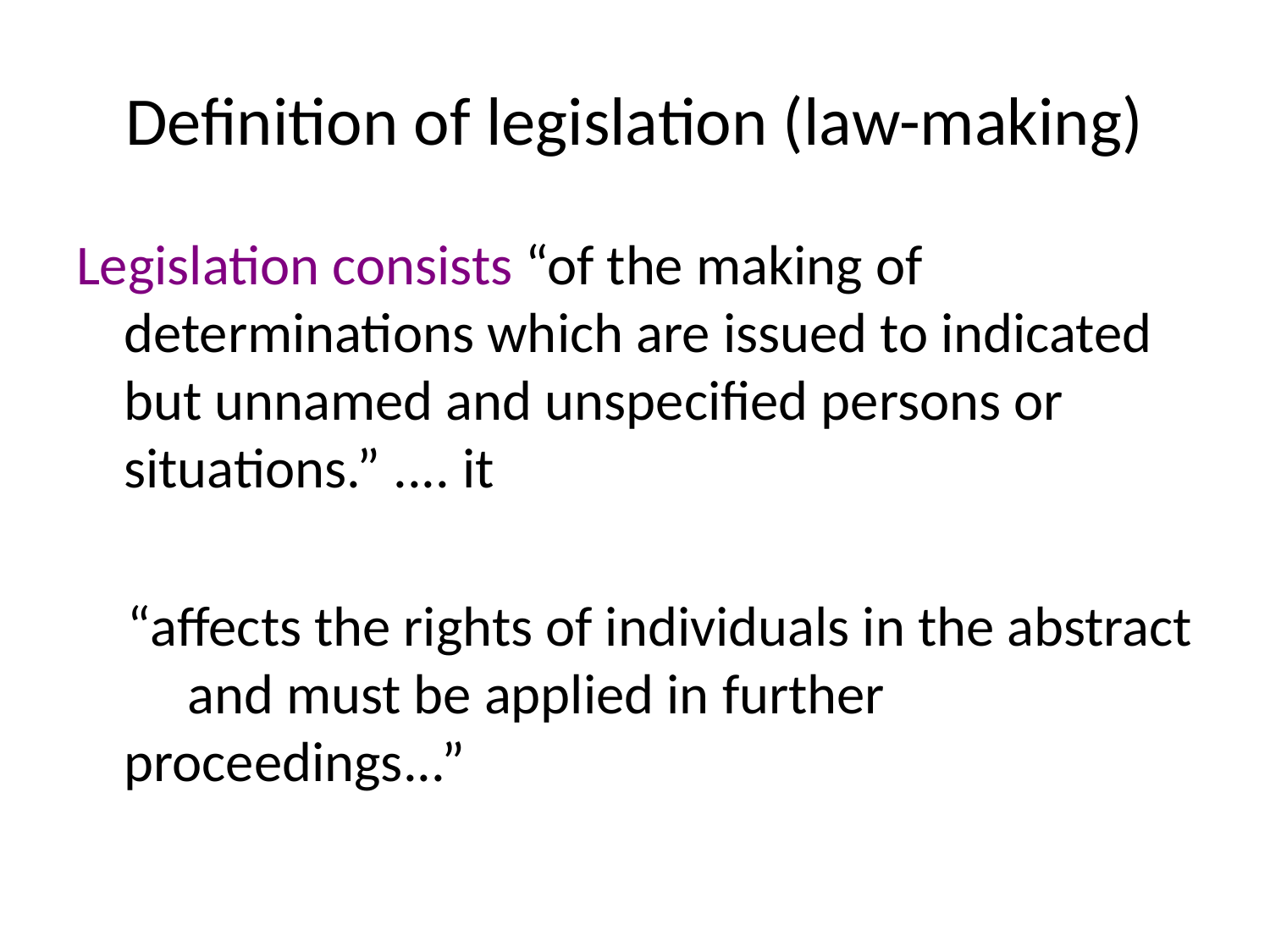

# Definition of legislation (law-making)
Legislation consists “of the making of  determinations which are issued to indicated but unnamed and unspecified persons or    situations.” .... it

    “affects the rights of individuals in the abstract      and must be applied in further proceedings...”